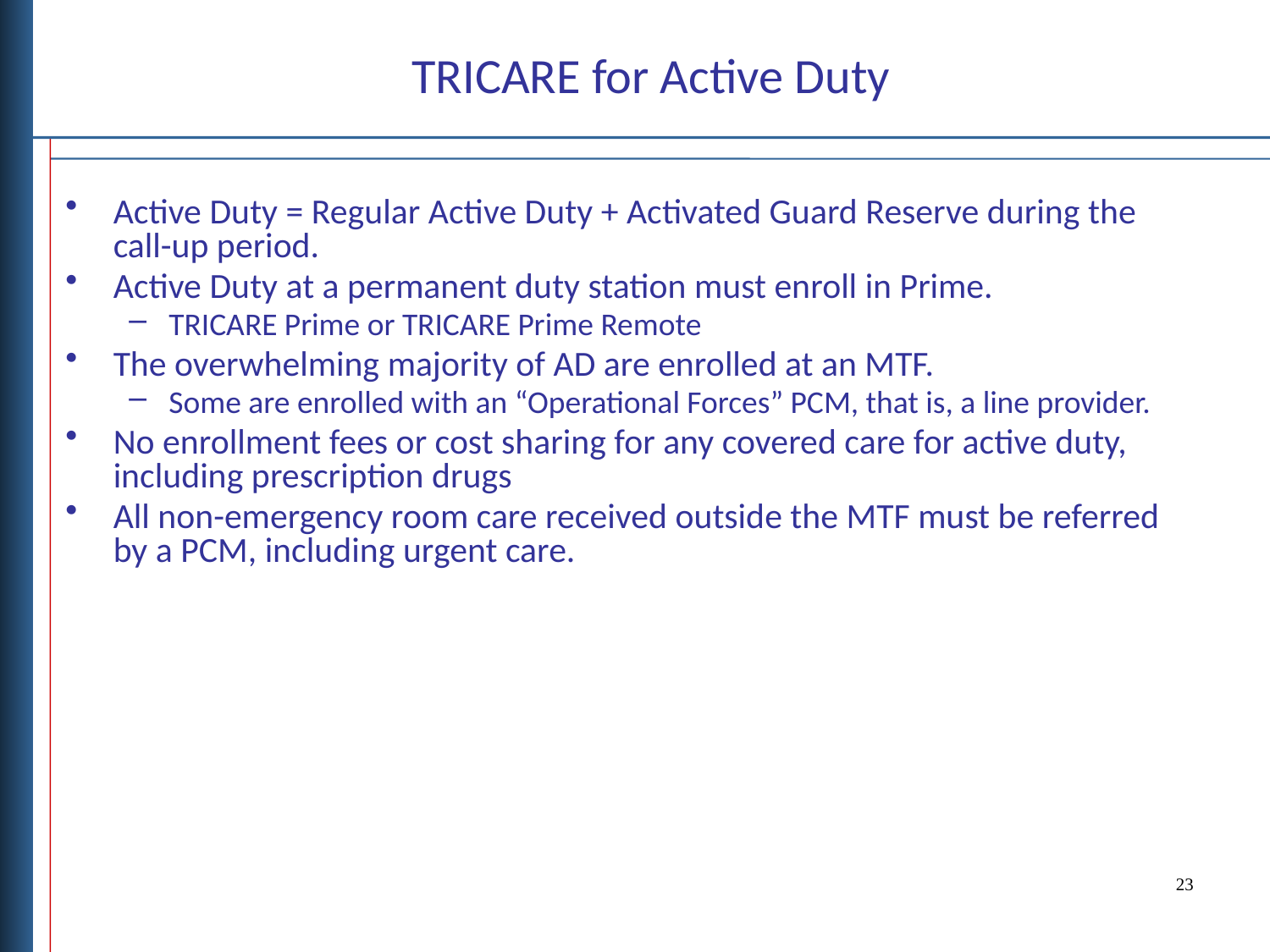

TRICARE for Active Duty
Active Duty = Regular Active Duty + Activated Guard Reserve during the call-up period.
Active Duty at a permanent duty station must enroll in Prime.
TRICARE Prime or TRICARE Prime Remote
The overwhelming majority of AD are enrolled at an MTF.
Some are enrolled with an “Operational Forces” PCM, that is, a line provider.
No enrollment fees or cost sharing for any covered care for active duty, including prescription drugs
All non-emergency room care received outside the MTF must be referred by a PCM, including urgent care.

23